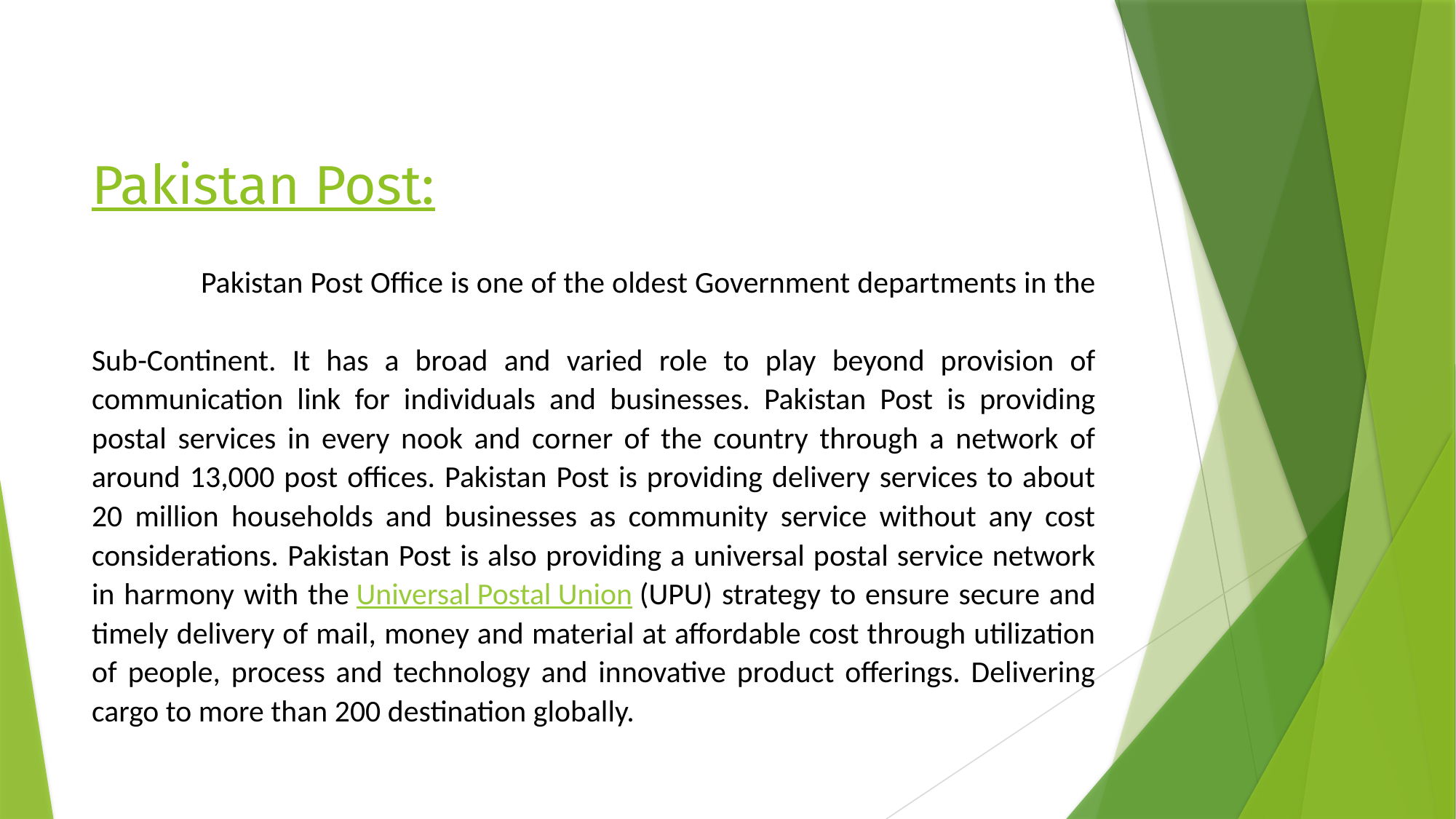

Pakistan Post:

	Pakistan Post Office is one of the oldest Government departments in the
Sub-Continent. It has a broad and varied role to play beyond provision of communication link for individuals and businesses. Pakistan Post is providing postal services in every nook and corner of the country through a network of around 13,000 post offices. Pakistan Post is providing delivery services to about 20 million households and businesses as community service without any cost considerations. Pakistan Post is also providing a universal postal service network in harmony with the Universal Postal Union (UPU) strategy to ensure secure and timely delivery of mail, money and material at affordable cost through utilization of people, process and technology and innovative product offerings. Delivering cargo to more than 200 destination globally.